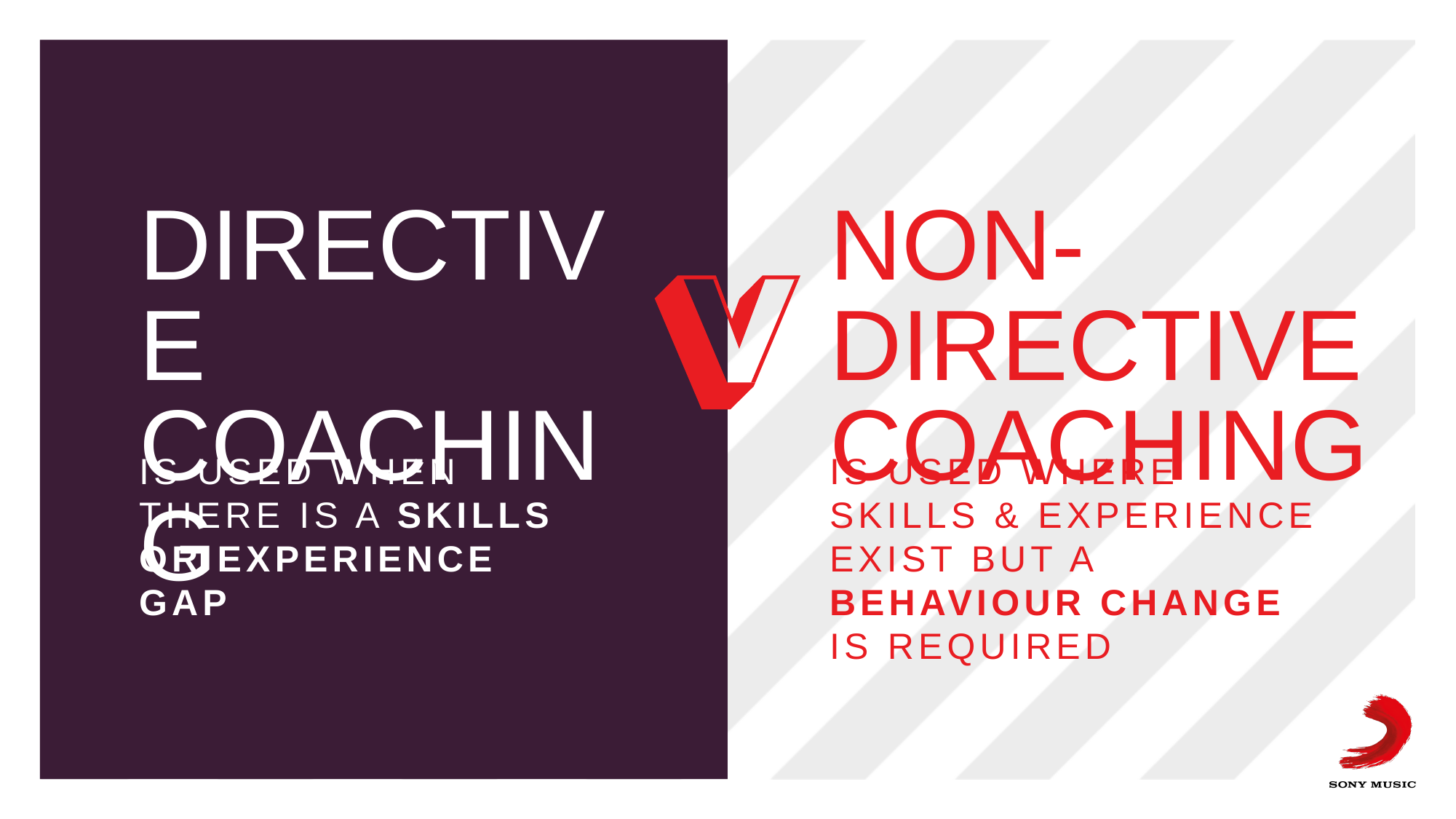

# DIRECTIVE COACHING
NON-DIRECTIVE COACHING

IS USED WHEN THERE IS A SKILLS OR EXPERIENCE GAP
Is used where skills & experience exist but a behaviour change is required